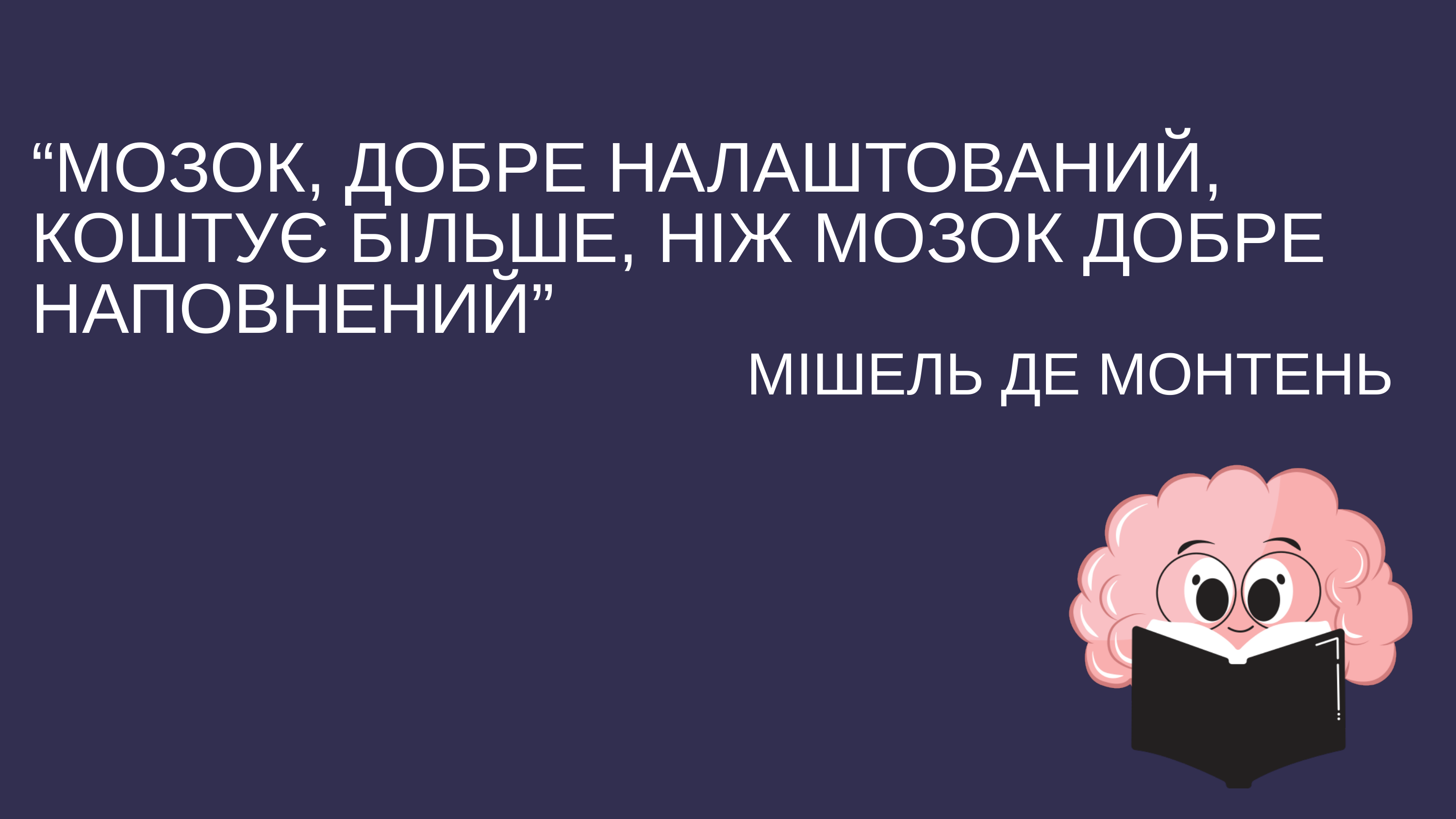

“МОЗОК, ДОБРЕ НАЛАШТОВАНИЙ, КОШТУЄ БІЛЬШЕ, НІЖ МОЗОК ДОБРЕ НАПОВНЕНИЙ”
МІШЕЛЬ ДЕ МОНТЕНЬ